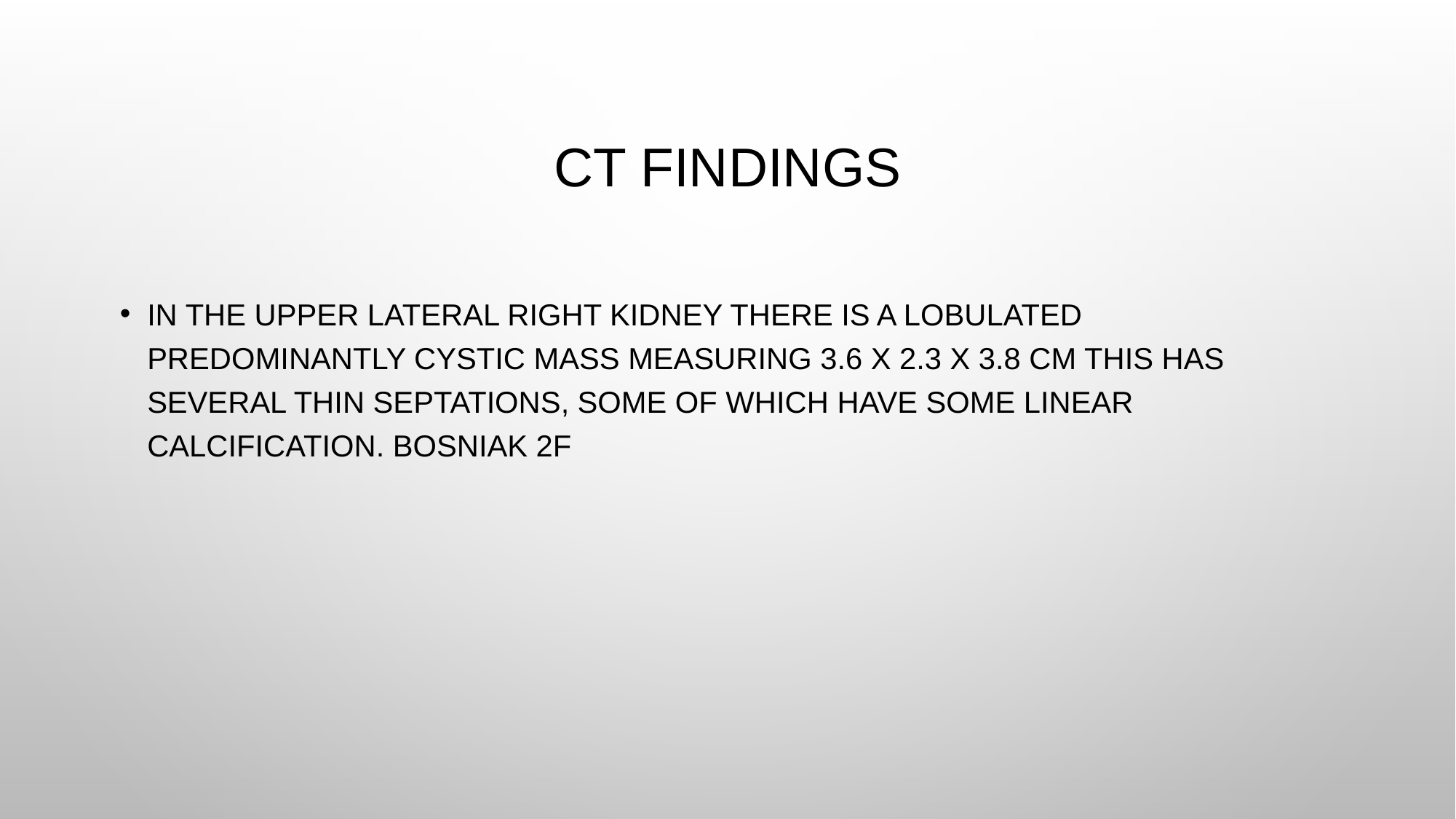

# CT findings
In the upper lateral right kidney there is a lobulated predominantly cystic mass measuring 3.6 x 2.3 x 3.8 cm this has several thin septations, some of which have some linear calcification. Bosniak 2F